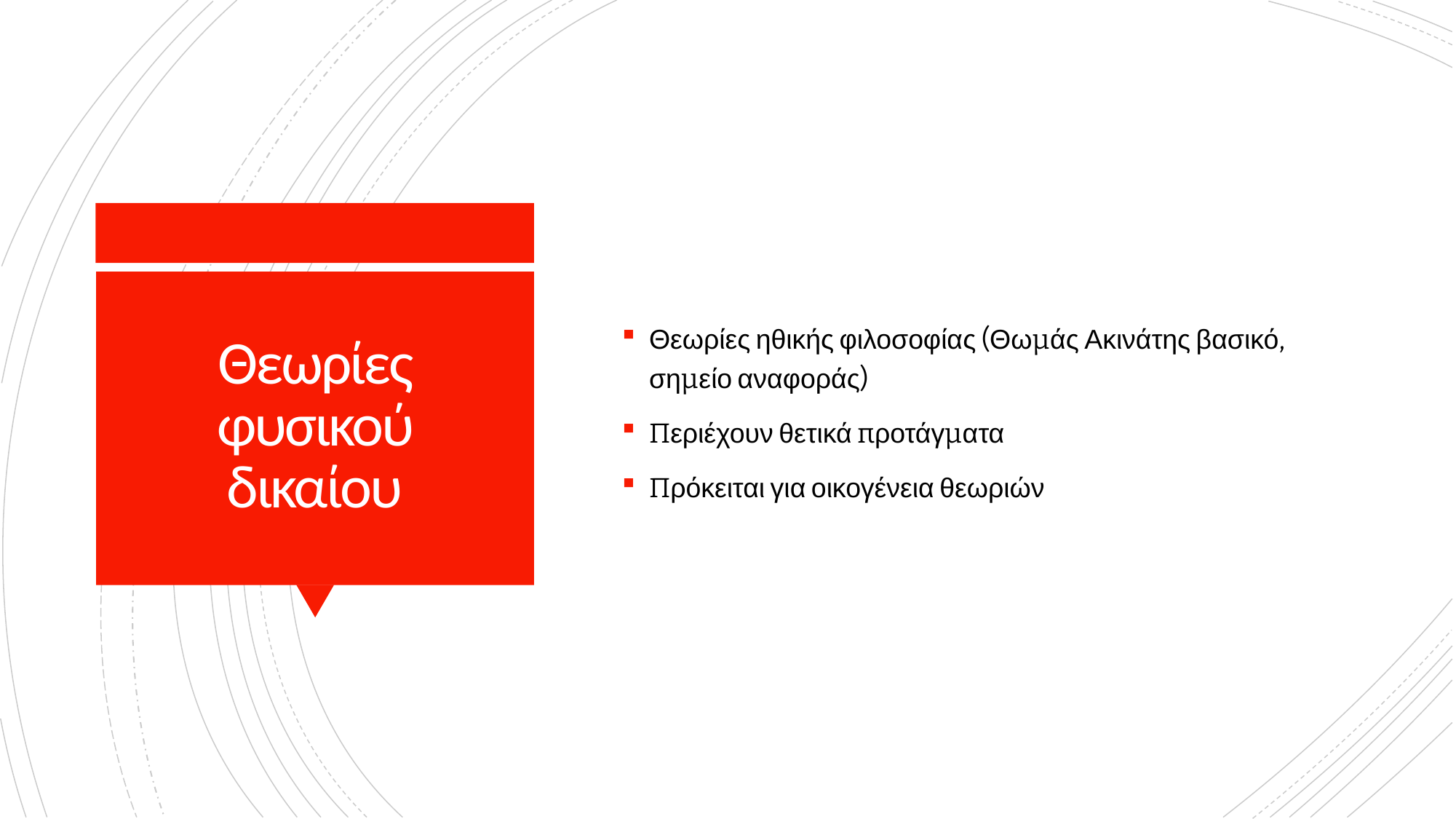

Θεωρίες ηθικής φιλοσοφίας (Θωμάς Ακινάτης βασικό, σημείο αναφοράς)
Περιέχουν θετικά προτάγματα
Πρόκειται για οικογένεια θεωριών
# Θεωρίες φυσικού δικαίου